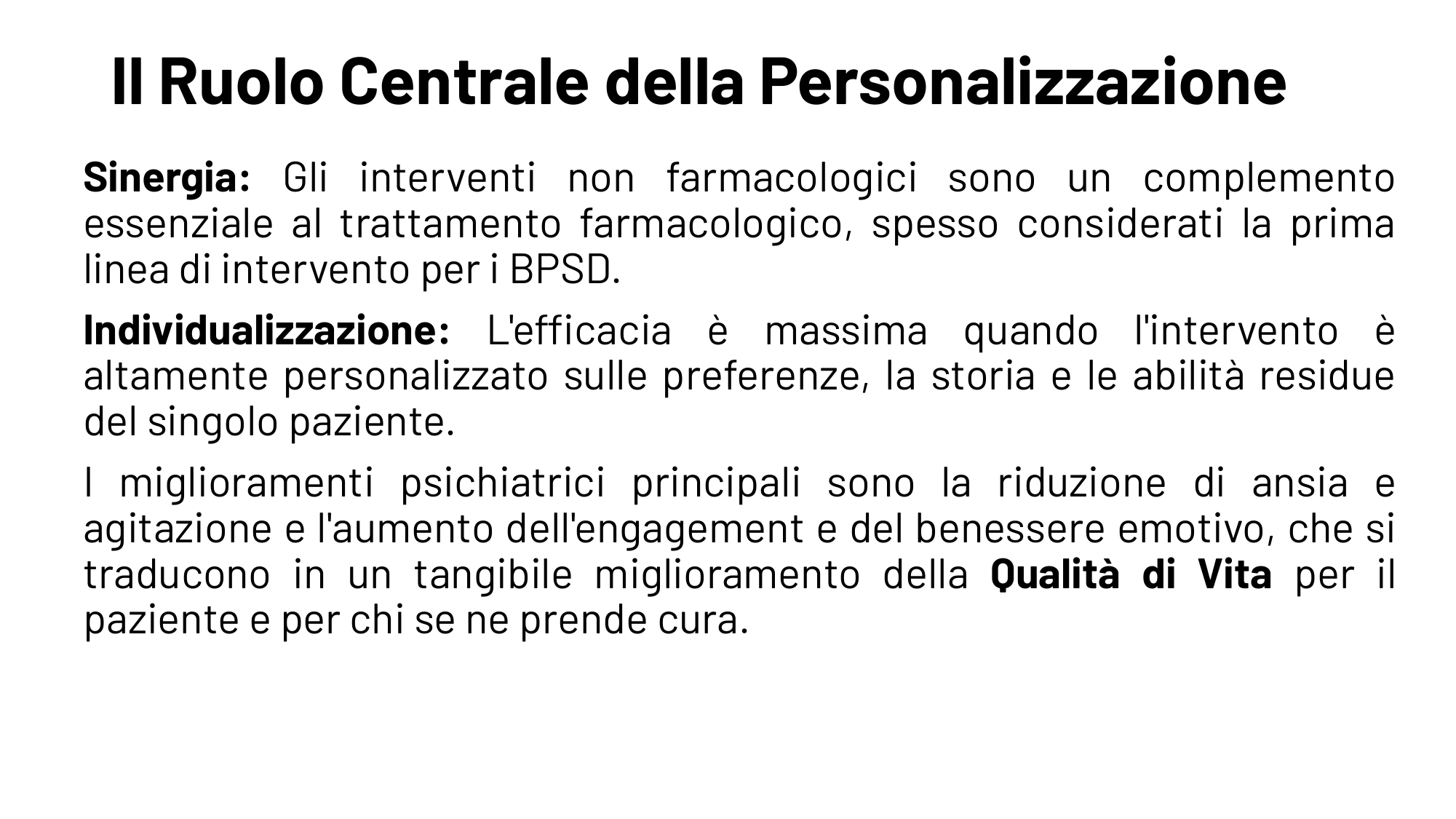

# Il Ruolo Centrale della Personalizzazione
Sinergia: Gli interventi non farmacologici sono un complemento essenziale al trattamento farmacologico, spesso considerati la prima linea di intervento per i BPSD.
Individualizzazione: L'efficacia è massima quando l'intervento è altamente personalizzato sulle preferenze, la storia e le abilità residue del singolo paziente.
I miglioramenti psichiatrici principali sono la riduzione di ansia e agitazione e l'aumento dell'engagement e del benessere emotivo, che si traducono in un tangibile miglioramento della Qualità di Vita per il paziente e per chi se ne prende cura.